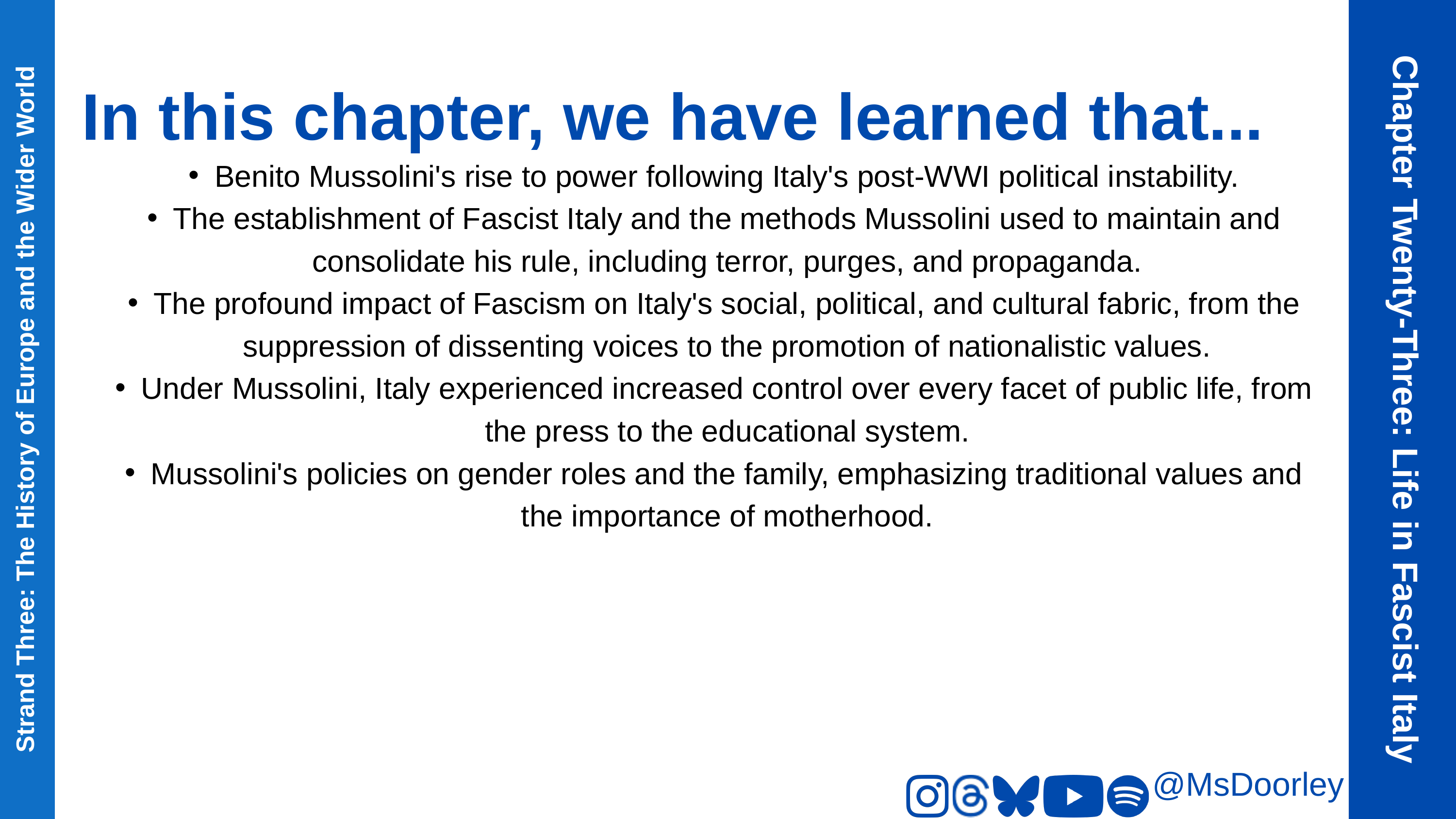

In this chapter, we have learned that...
Benito Mussolini's rise to power following Italy's post-WWI political instability.
The establishment of Fascist Italy and the methods Mussolini used to maintain and consolidate his rule, including terror, purges, and propaganda.
The profound impact of Fascism on Italy's social, political, and cultural fabric, from the suppression of dissenting voices to the promotion of nationalistic values.
Under Mussolini, Italy experienced increased control over every facet of public life, from the press to the educational system.
Mussolini's policies on gender roles and the family, emphasizing traditional values and the importance of motherhood.
Chapter Twenty-Three: Life in Fascist Italy
Strand Three: The History of Europe and the Wider World

@MsDoorley